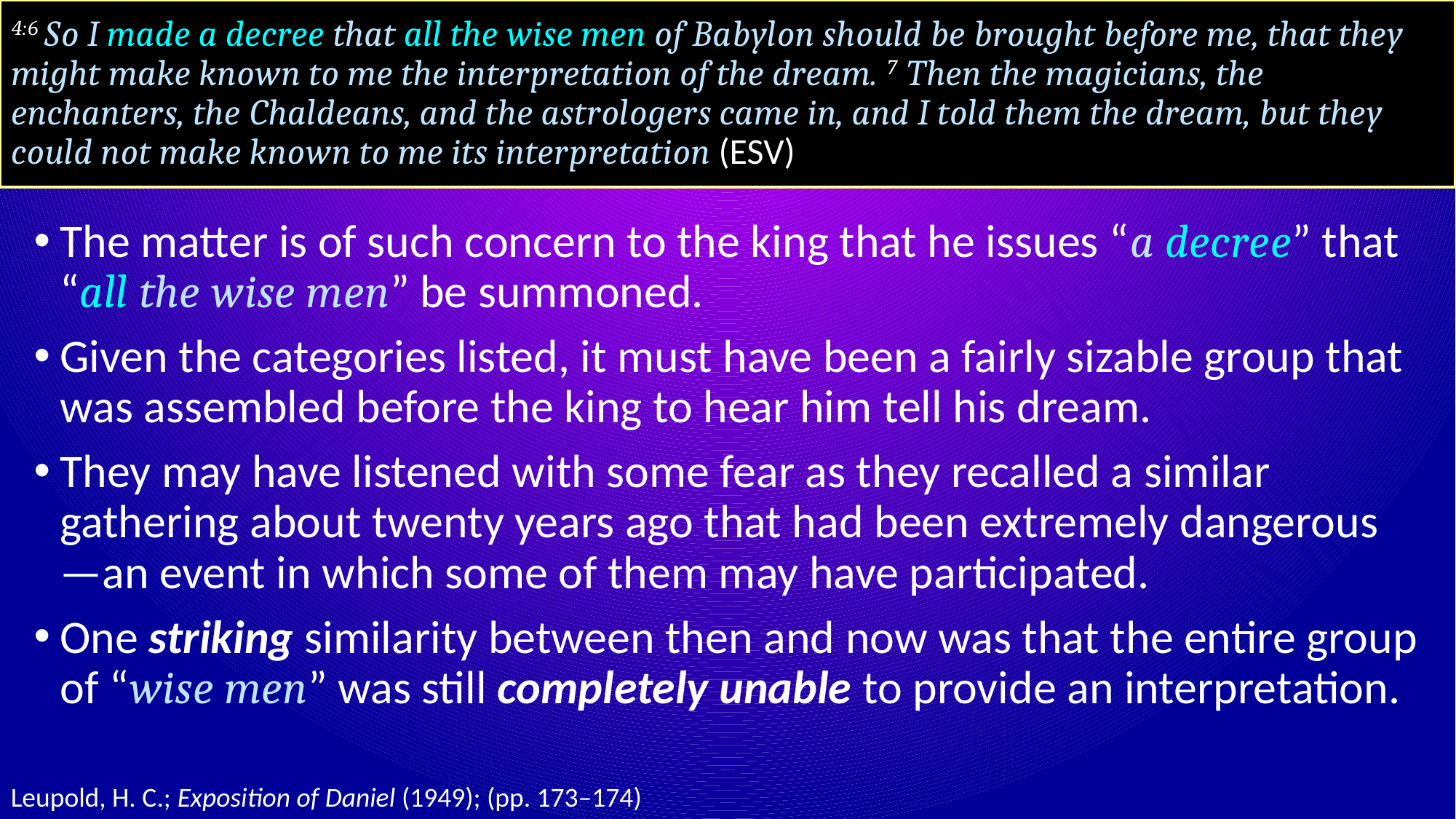

# 4:6 So I made a decree that all the wise men of Babylon should be brought before me, that they might make known to me the interpretation of the dream. 7 Then the magicians, the enchanters, the Chaldeans, and the astrologers came in, and I told them the dream, but they could not make known to me its interpretation (ESV)
The matter is of such concern to the king that he issues “a decree” that “all the wise men” be summoned.
Given the categories listed, it must have been a fairly sizable group that was assembled before the king to hear him tell his dream.
They may have listened with some fear as they recalled a similar gathering about twenty years ago that had been extremely dangerous—an event in which some of them may have participated.
One striking similarity between then and now was that the entire group of “wise men” was still completely unable to provide an interpretation.
Leupold, H. C.; Exposition of Daniel (1949); (pp. 173–174)